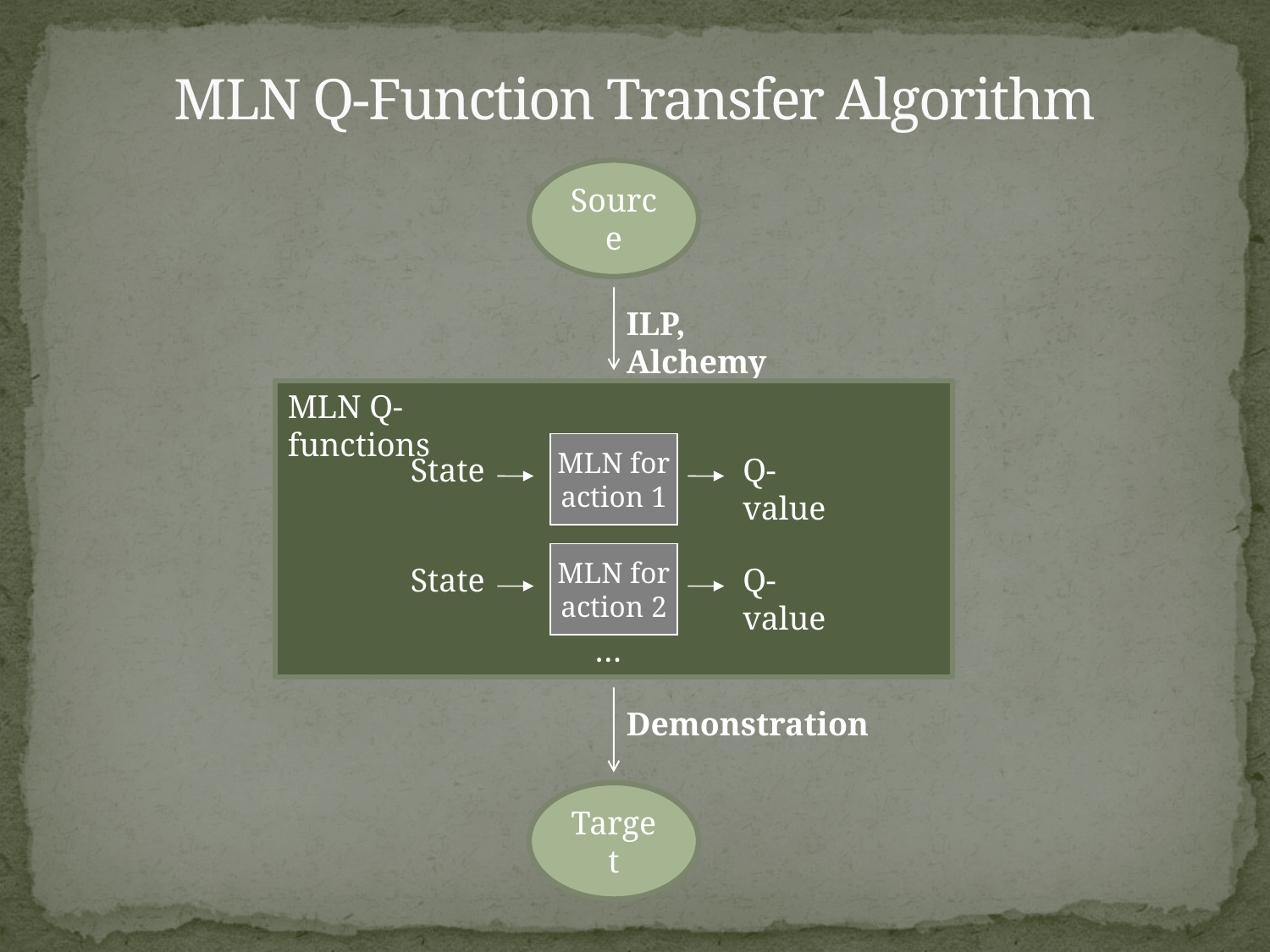

# MLN Q-Function Transfer Algorithm
Source
ILP, Alchemy

MLN Q-functions
MLN for
action 1
State
Q-value

MLN for
action 2
State
Q-value

…
Demonstration
Target